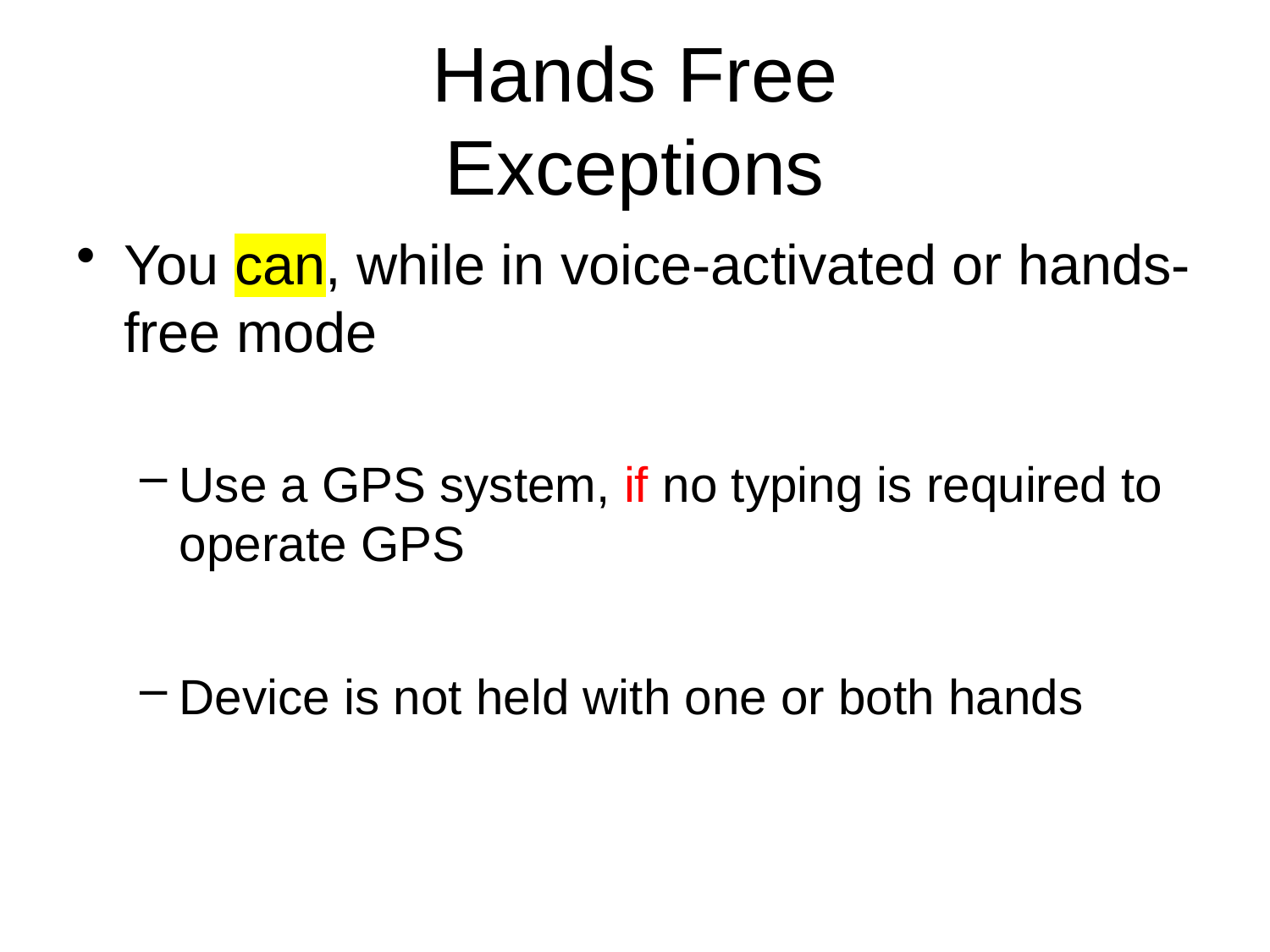

# Hands Free Exceptions
You can, while in voice-activated or hands-free mode

Use a GPS system, if no typing is required to operate GPS

Device is not held with one or both hands